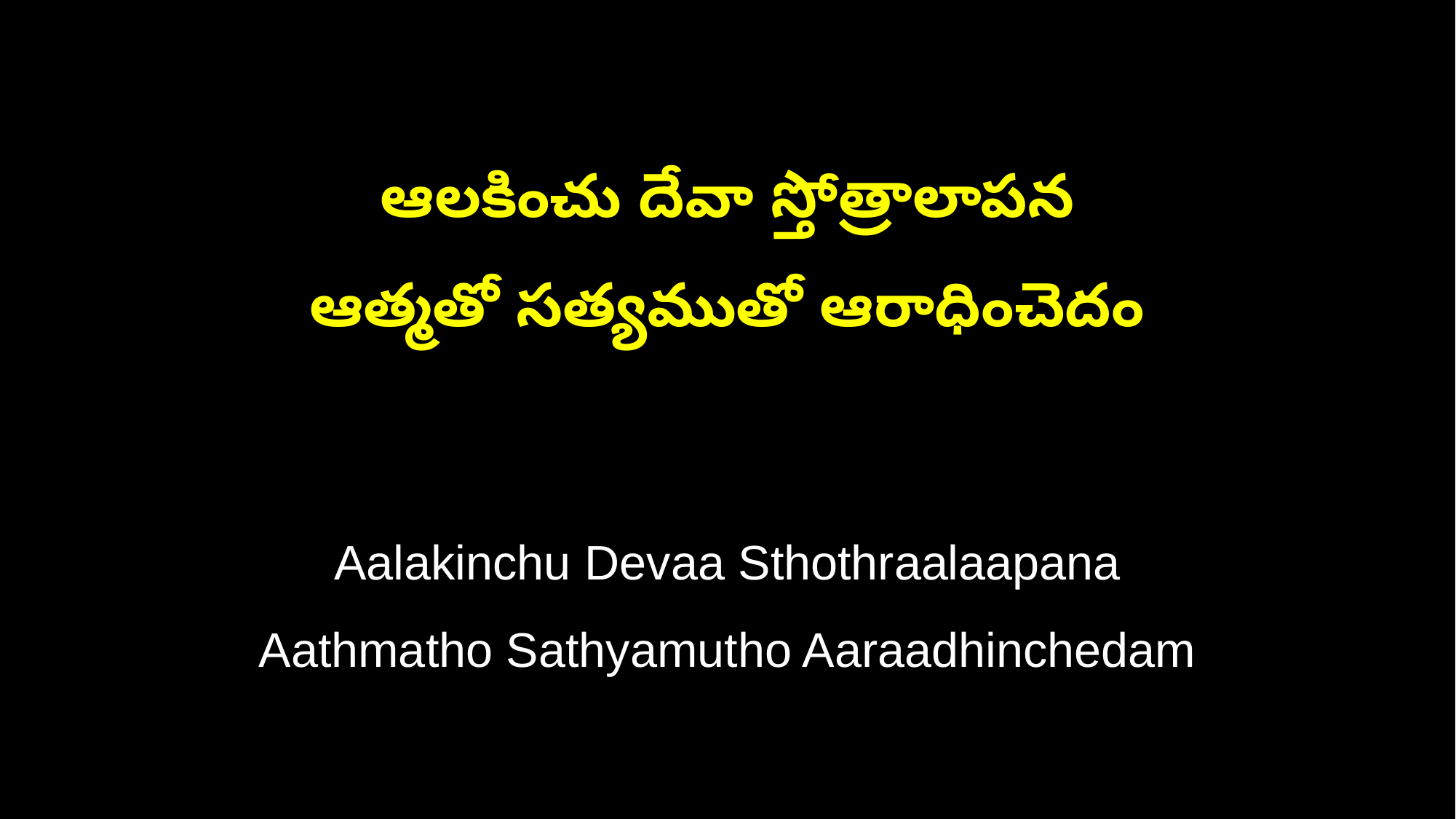

ఆలకించు దేవా స్తోత్రాలాపన
ఆత్మతో సత్యముతో ఆరాధించెదం
Aalakinchu Devaa Sthothraalaapana
Aathmatho Sathyamutho Aaraadhinchedam